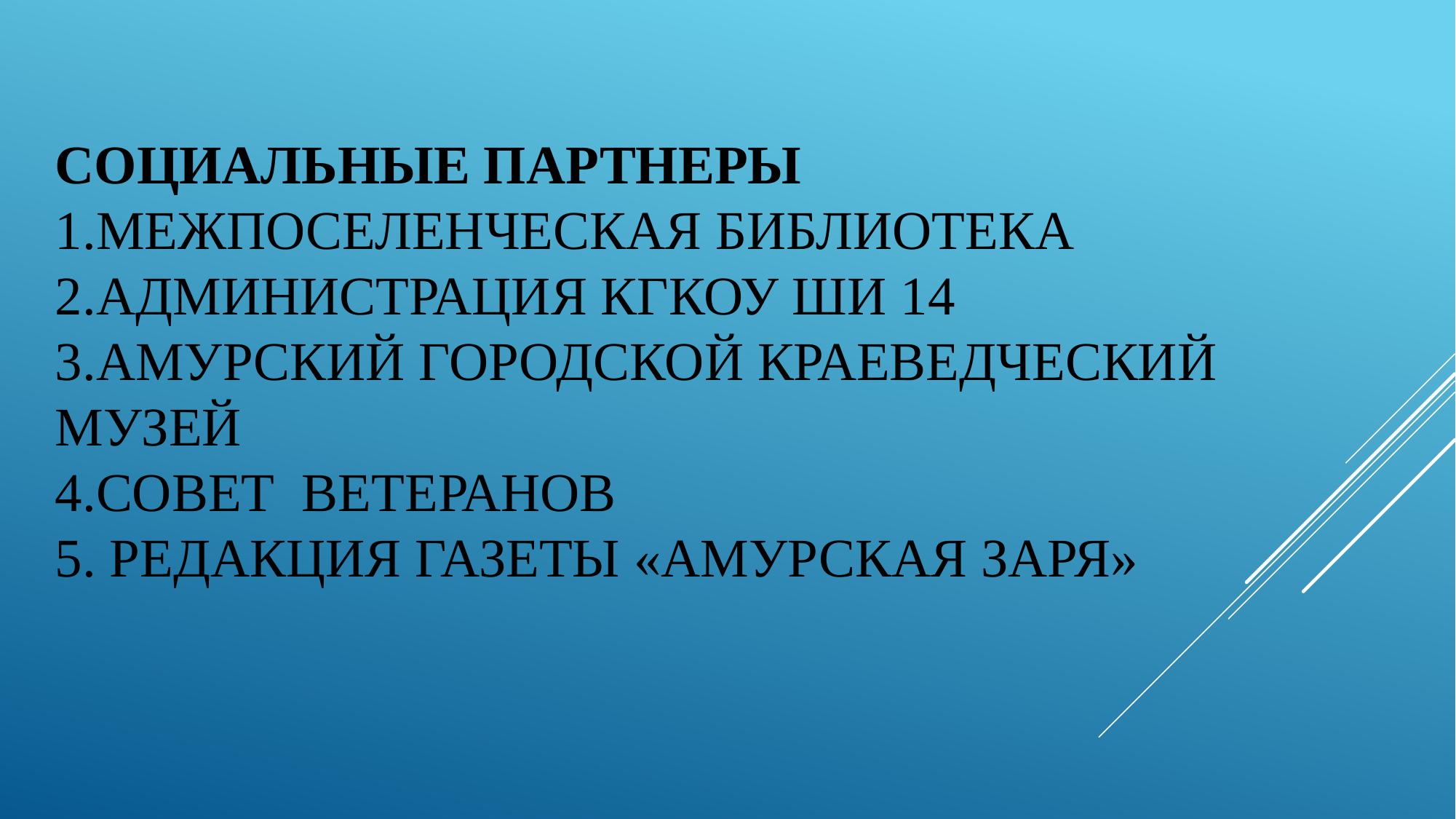

# социальные партнеры 1.Межпоселенческая библиотека 2.Администрация КГКОУ ШИ 14 3.Амурский городской краеведческий музей 4.Совет  Ветеранов 5. Редакция газеты «Амурская заря»